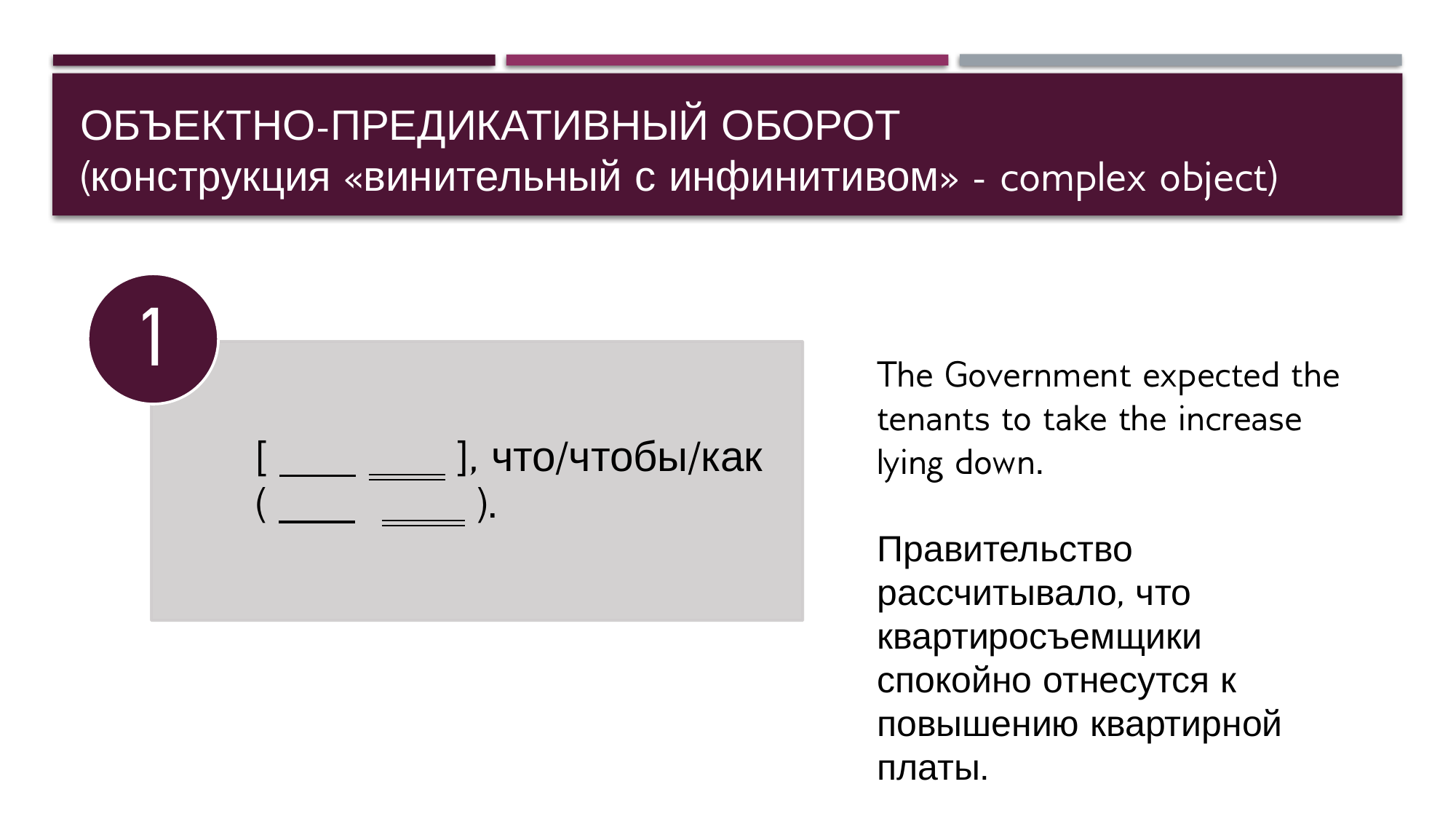

# Объектно-предикативный оборот (конструкция «винительный с инфинитивом» - complex object)
[               ], что/чтобы/как
(                ).
1
The Government expected the tenants to take the increase lying down.

Правительство рассчитывало, что квартиросъемщики спокойно отнесутся к повышению квартирной платы.